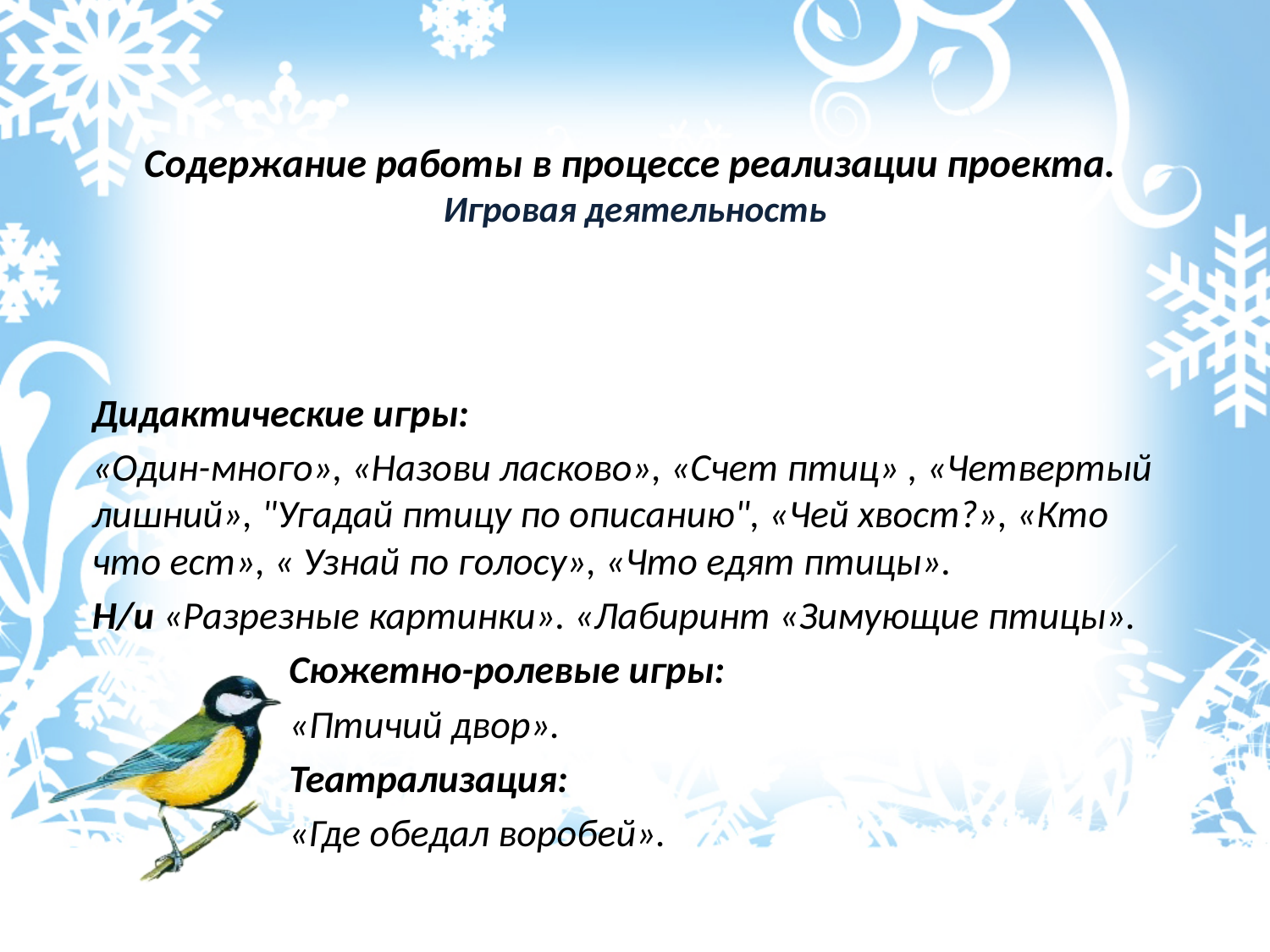

# Содержание работы в процессе реализации проекта. Игровая деятельность

Дидактические игры:
«Один-много», «Назови ласково», «Счет птиц» , «Четвертый лишний», "Угадай птицу по описанию", «Чей хвост?», «Кто что ест», « Узнай по голосу», «Что едят птицы».
Н/и «Разрезные картинки». «Лабиринт «Зимующие птицы».
Сюжетно-ролевые игры:
«Птичий двор».
Театрализация:
«Где обедал воробей».